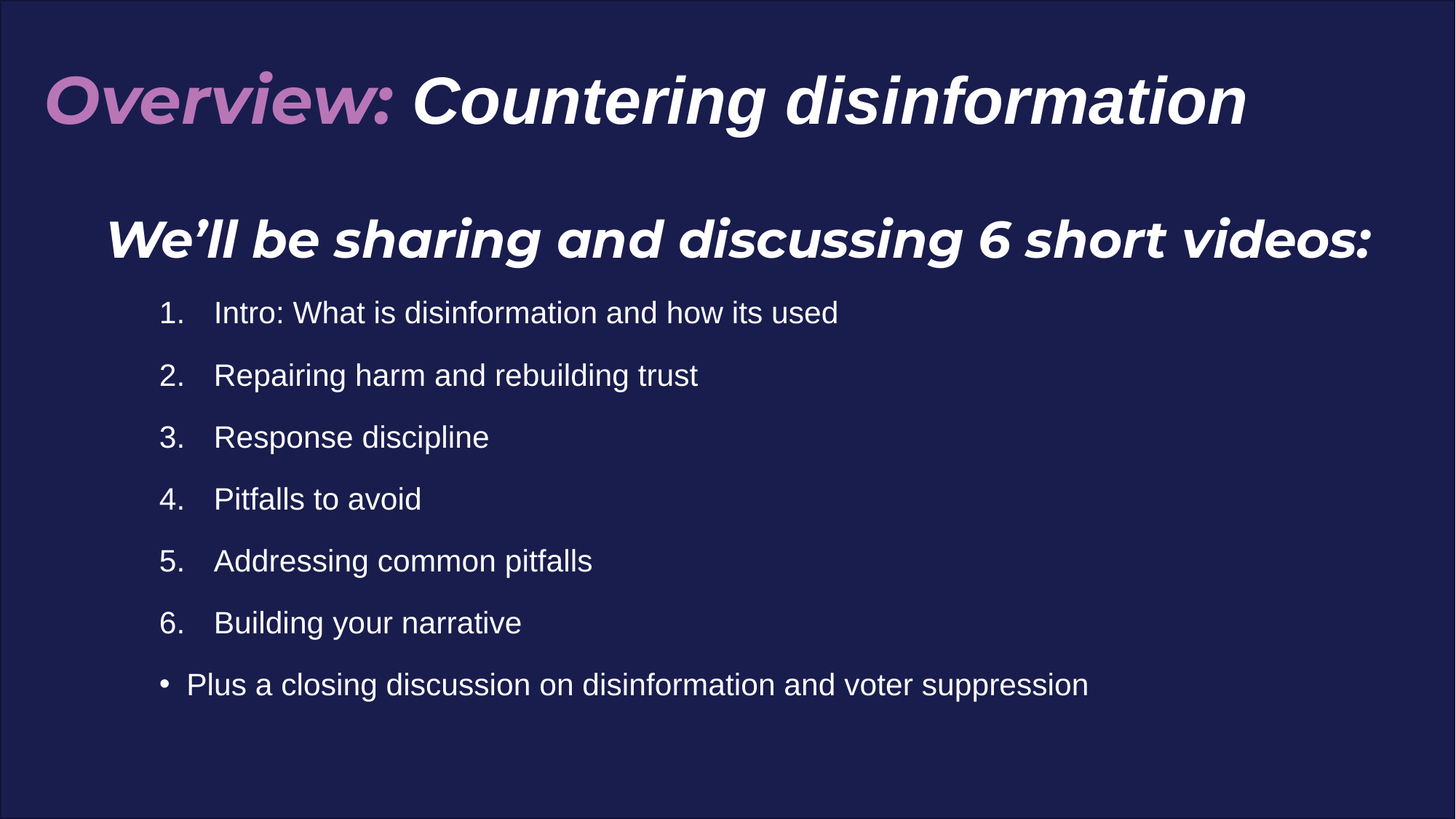

# Overview: Countering disinformation
We’ll be sharing and discussing 6 short videos:
Intro: What is disinformation and how its used
Repairing harm and rebuilding trust
Response discipline
Pitfalls to avoid
Addressing common pitfalls
Building your narrative
Plus a closing discussion on disinformation and voter suppression